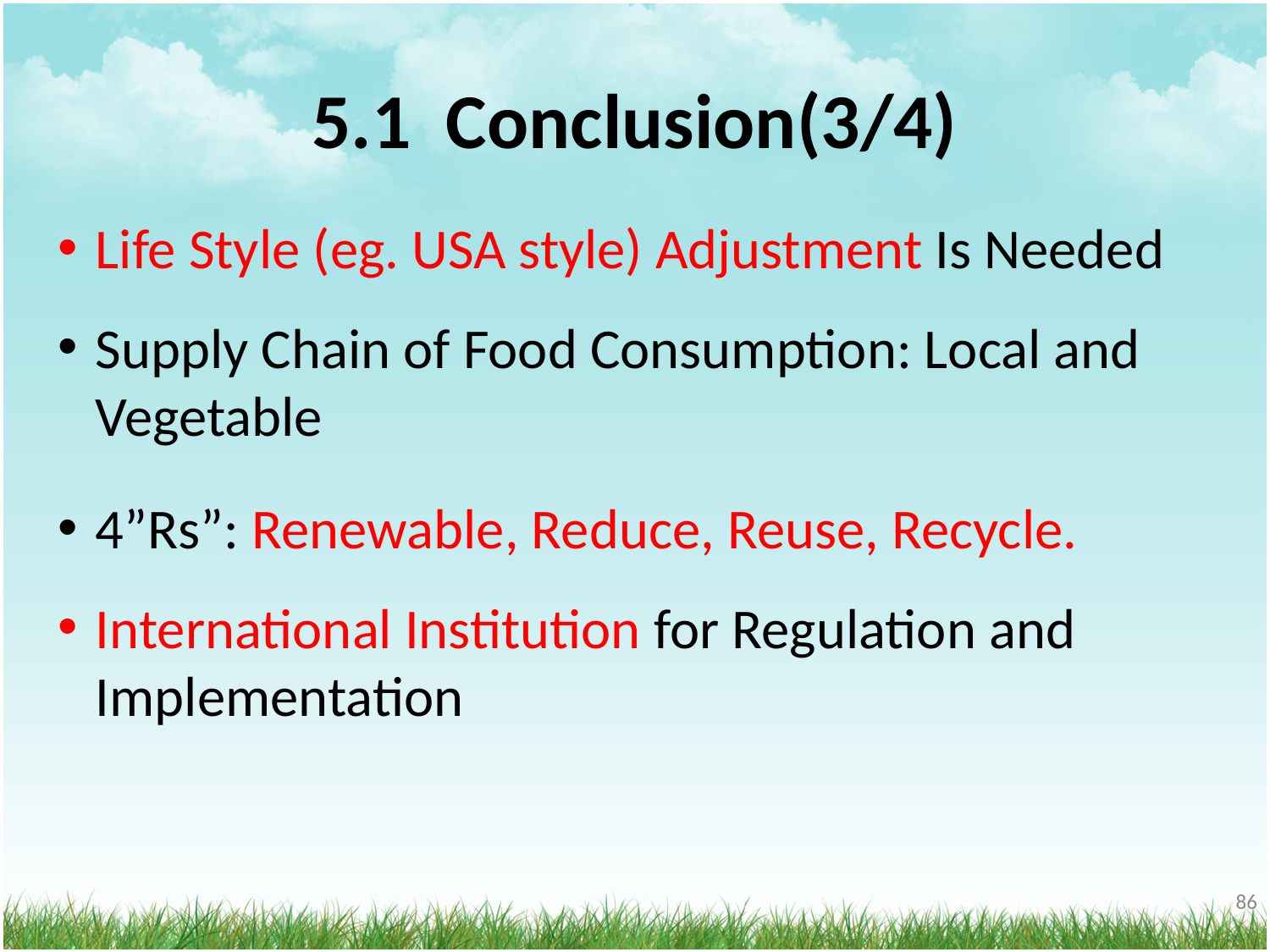

# 5.1  Conclusion(3/4)
Life Style (eg. USA style) Adjustment Is Needed
Supply Chain of Food Consumption: Local and Vegetable
4”Rs”: Renewable, Reduce, Reuse, Recycle.
International Institution for Regulation and Implementation

86